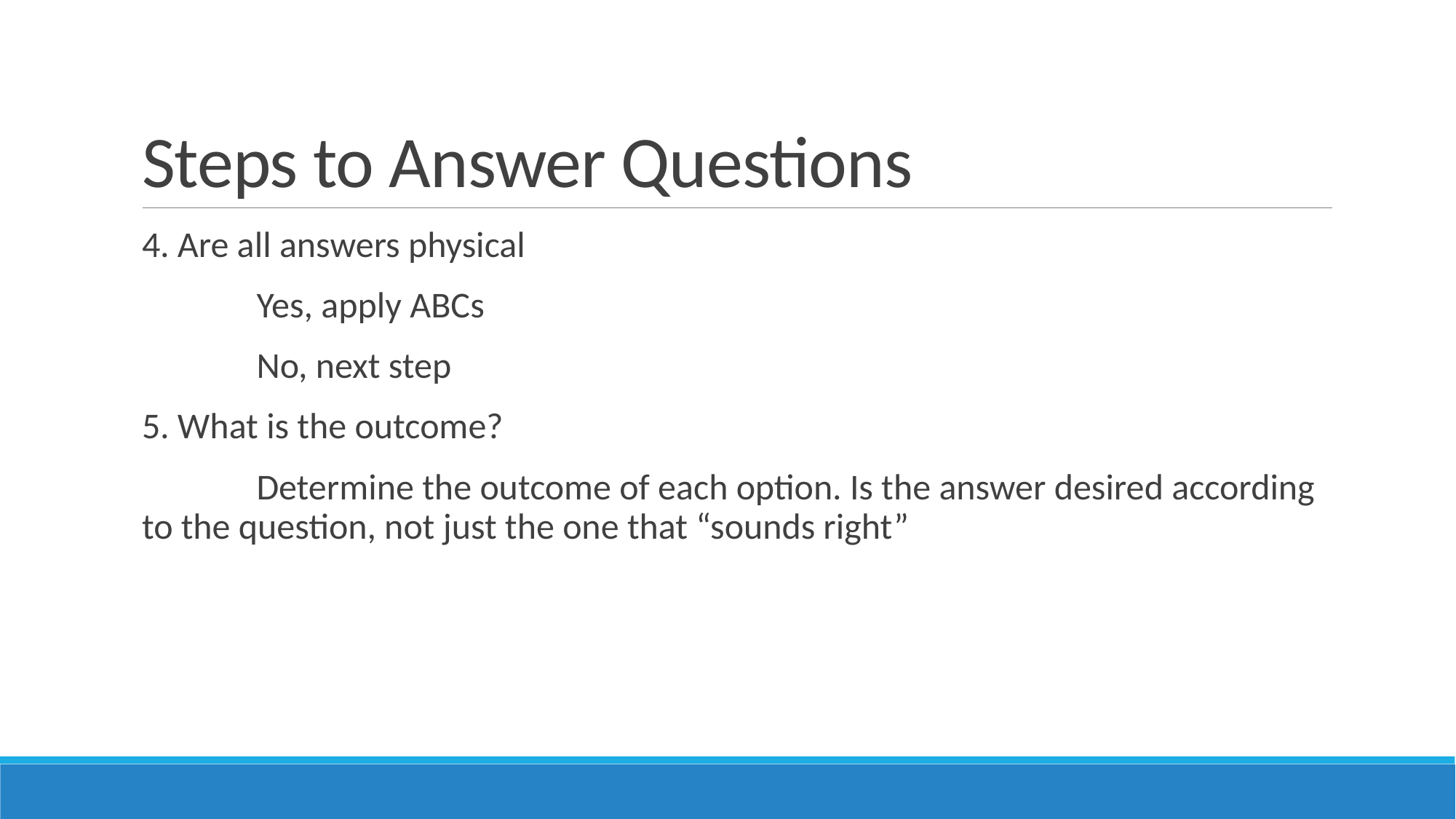

# Steps to Answer Questions
4. Are all answers physical
              Yes, apply ABCs
              No, next step
5. What is the outcome?
              Determine the outcome of each option. Is the answer desired according to the question, not just the one that “sounds right”